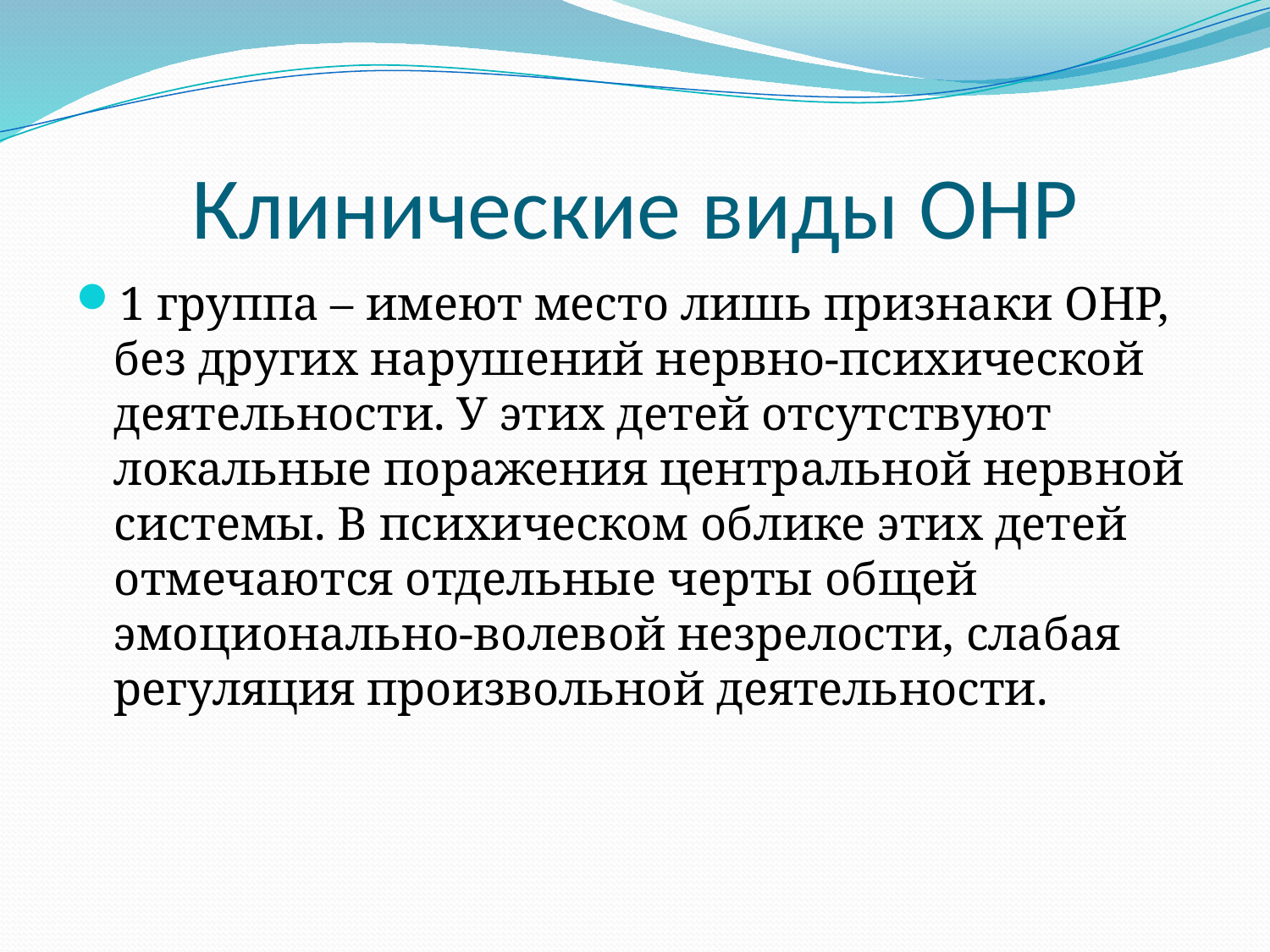

# Клинические виды ОНР
1 группа – имеют место лишь признаки ОНР, без других нарушений нервно-психической деятельности. У этих детей отсутствуют локальные поражения центральной нервной системы. В психическом облике этих детей отмечаются отдельные черты общей эмоционально-волевой незрелости, слабая регуляция произвольной деятельности.